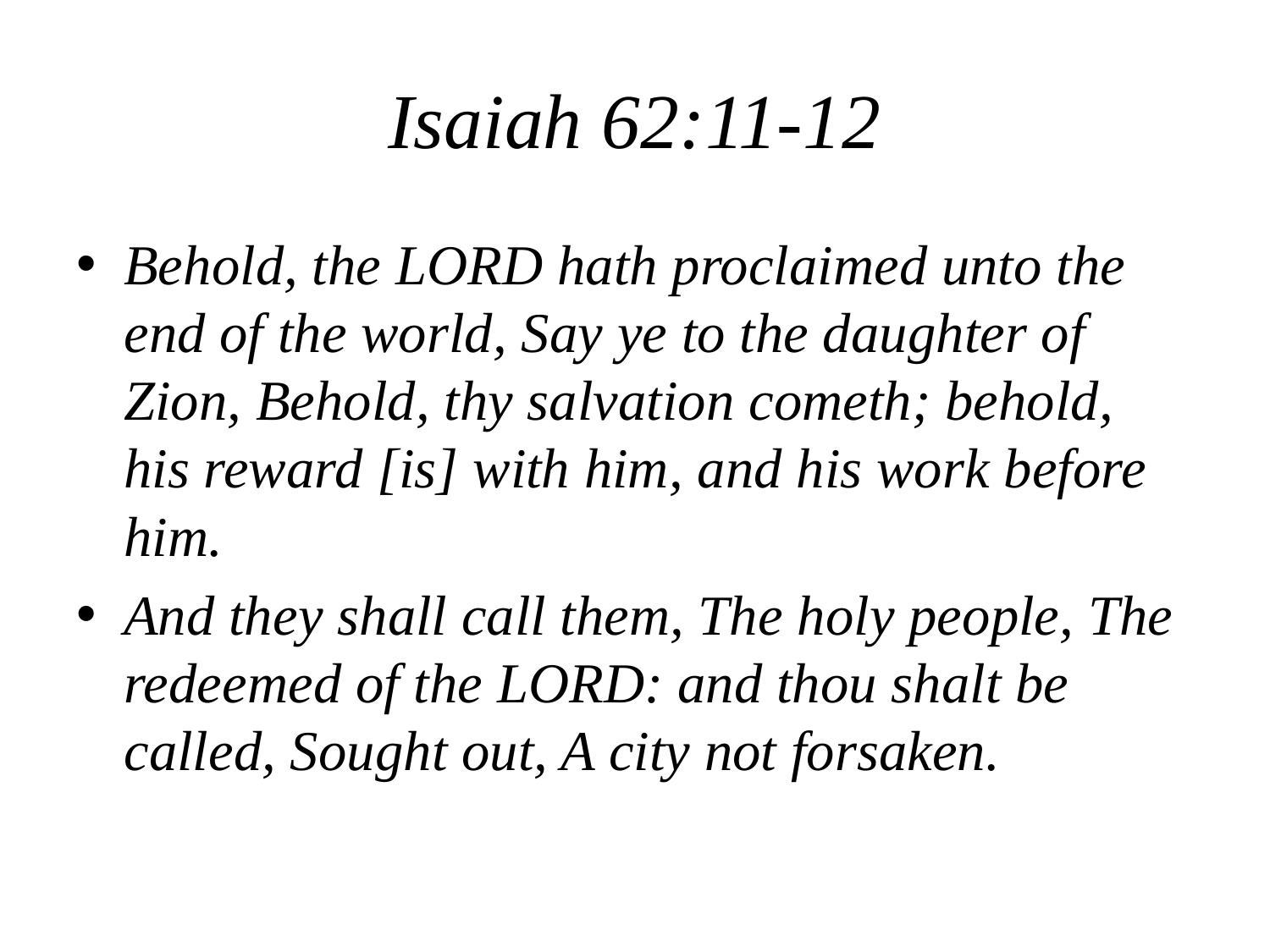

# Isaiah 62:11-12
Behold, the LORD hath proclaimed unto the end of the world, Say ye to the daughter of Zion, Behold, thy salvation cometh; behold, his reward [is] with him, and his work before him.
And they shall call them, The holy people, The redeemed of the LORD: and thou shalt be called, Sought out, A city not forsaken.